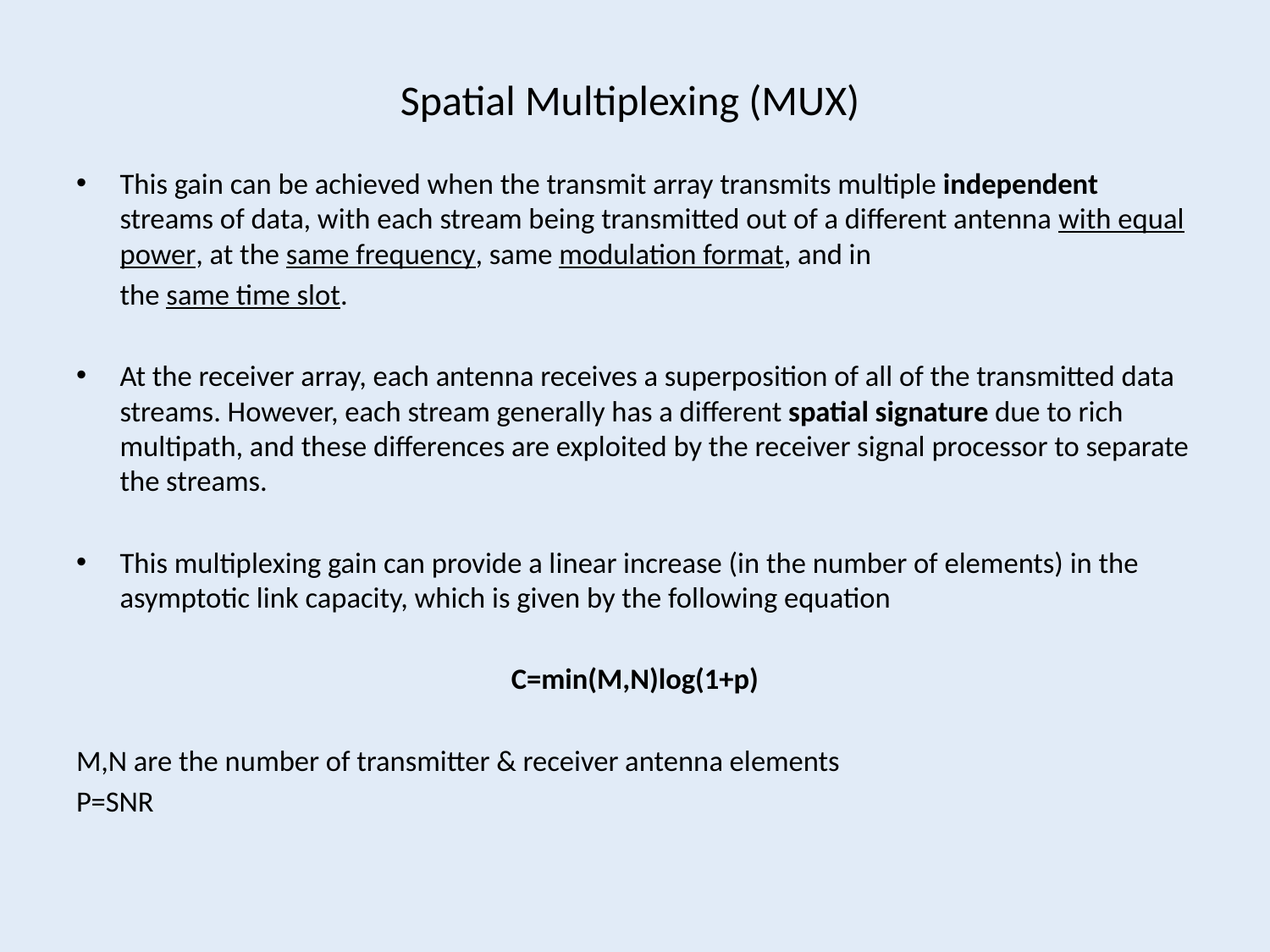

# Spatial Multiplexing (MUX)
This gain can be achieved when the transmit array transmits multiple independent streams of data, with each stream being transmitted out of a different antenna with equal power, at the same frequency, same modulation format, and in
	the same time slot.

At the receiver array, each antenna receives a superposition of all of the transmitted data streams. However, each stream generally has a different spatial signature due to rich multipath, and these differences are exploited by the receiver signal processor to separate the streams.

This multiplexing gain can provide a linear increase (in the number of elements) in the asymptotic link capacity, which is given by the following equation

C=min(M,N)log(1+p)

M,N are the number of transmitter & receiver antenna elements
P=SNR